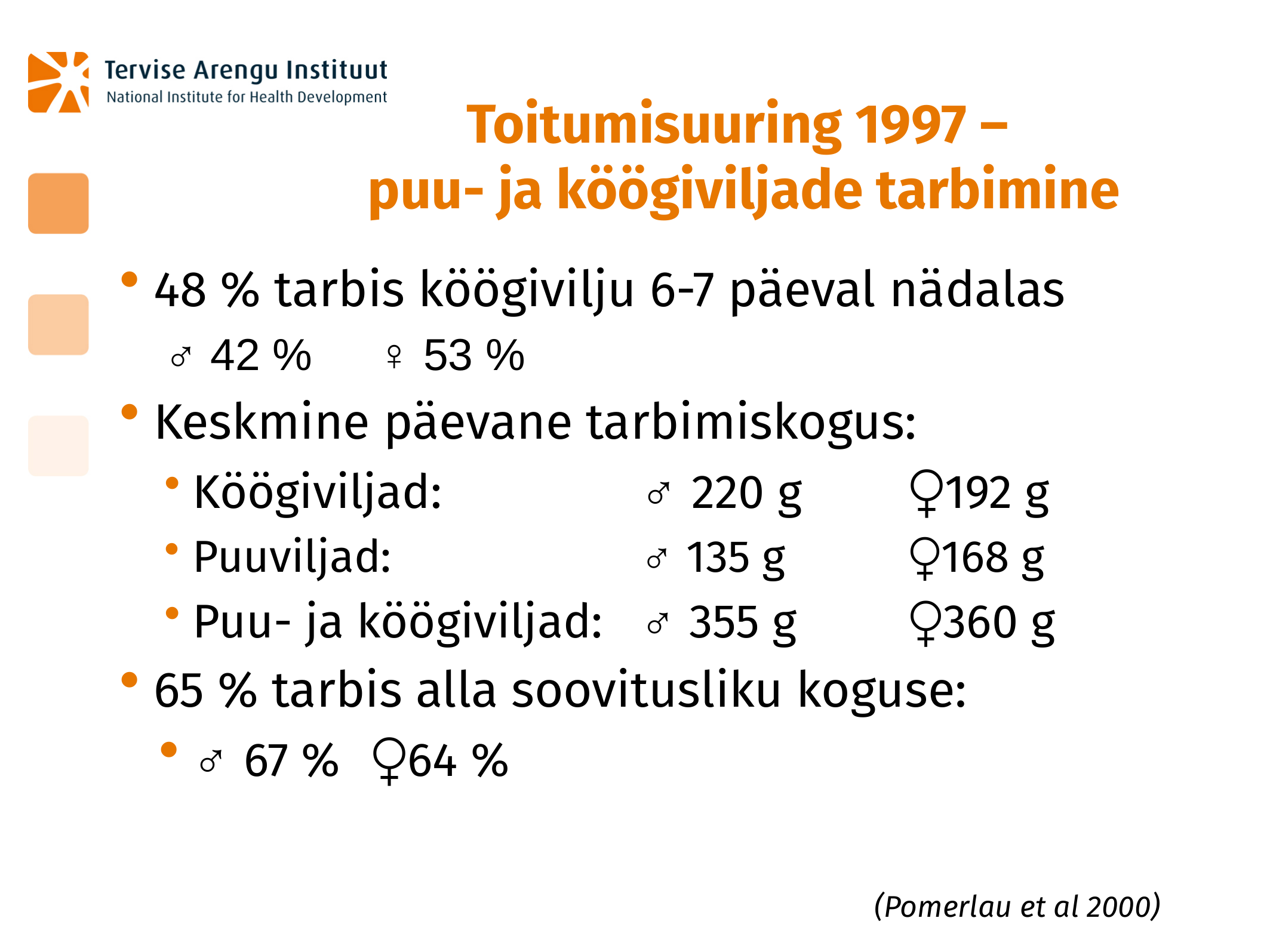

# Toitumisuuring 1997 – puu- ja köögiviljade tarbimine
48 % tarbis köögivilju 6-7 päeval nädalas
♂ 42 % 	♀ 53 %
Keskmine päevane tarbimiskogus:
Köögiviljad: 			♂ 220 g		♀192 g
Puuviljad:     			♂ 135 g		♀168 g
Puu- ja köögiviljad: 	♂ 355 g 		♀360 g
65 % tarbis alla soovitusliku koguse:
♂ 67 % 	♀64 %

(Pomerlau et al 2000)